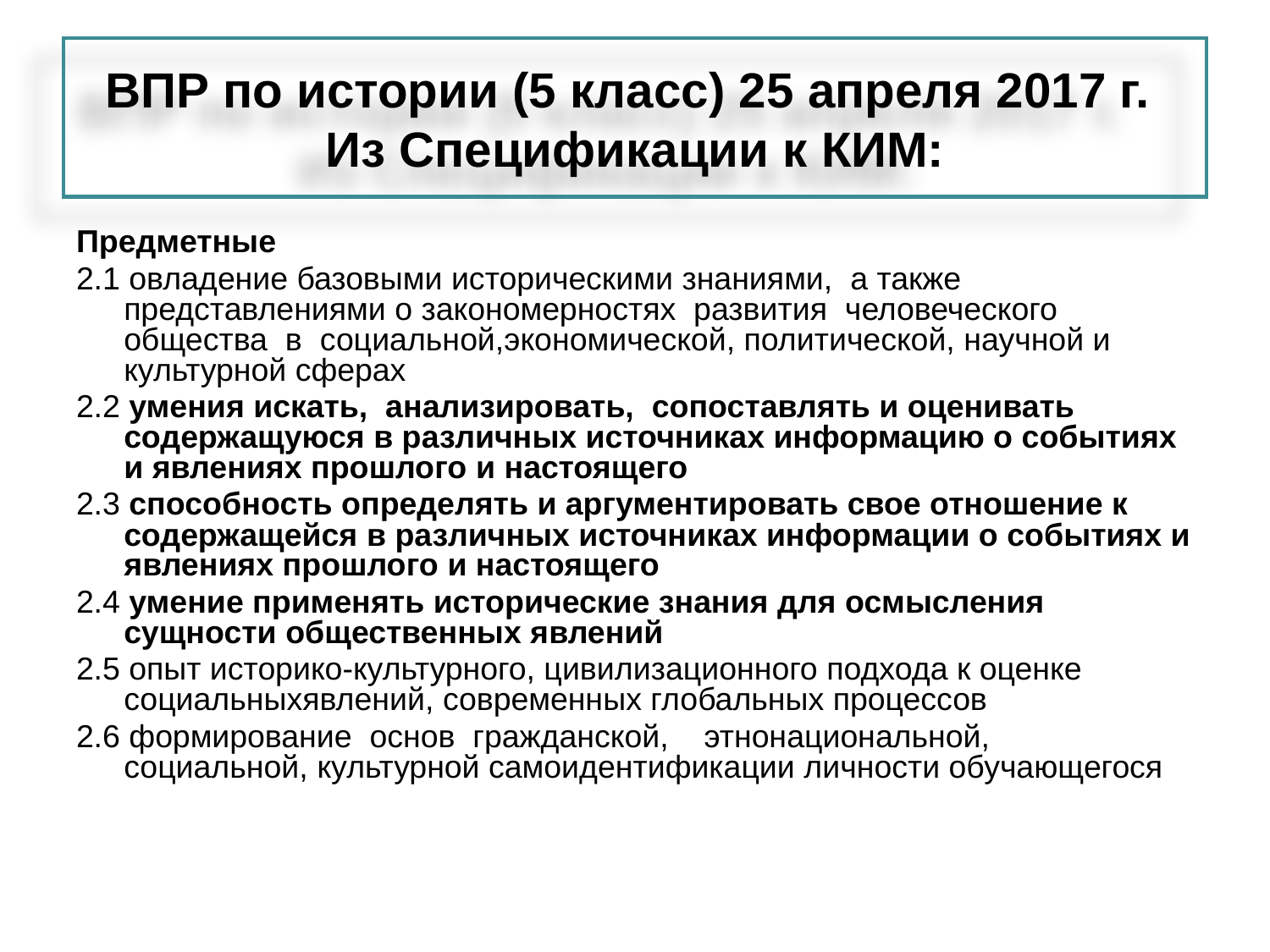

# ВПР по истории (5 класс) 25 апреля 2017 г. Из Спецификации к КИМ:
Предметные
2.1 овладение базовыми историческими знаниями,  а также представлениями о закономерностях  развития  человеческого  общества  в  социальной,экономической, политической, научной и культурной сферах
2.2 умения искать,  анализировать,  сопоставлять и оценивать содержащуюся в различных источниках информацию о событиях и явлениях прошлого и настоящего
2.3 способность определять и аргументировать свое отношение к содержащейся в различных источниках информации о событиях и явлениях прошлого и настоящего
2.4 умение применять исторические знания для осмысления сущности общественных явлений
2.5 опыт историко-культурного, цивилизационного подхода к оценке социальныхявлений, современных глобальных процессов
2.6 формирование  основ  гражданской,    этнонациональной,    социальной, культурной самоидентификации личности обучающегося